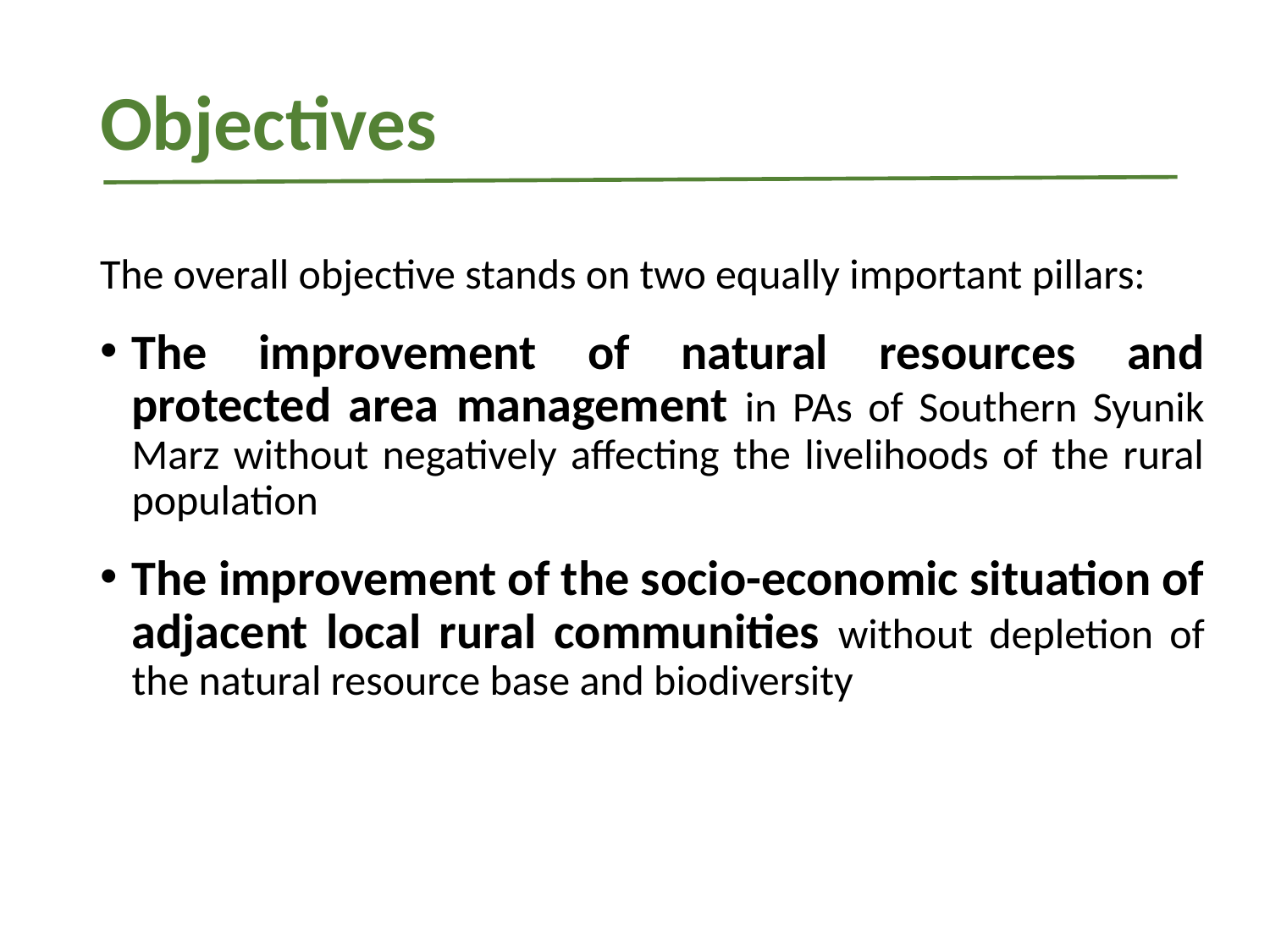

# Objectives
The overall objective stands on two equally important pillars:
The improvement of natural resources and protected area management in PAs of Southern Syunik Marz without negatively affecting the livelihoods of the rural population
The improvement of the socio-economic situation of adjacent local rural communities without depletion of the natural resource base and biodiversity